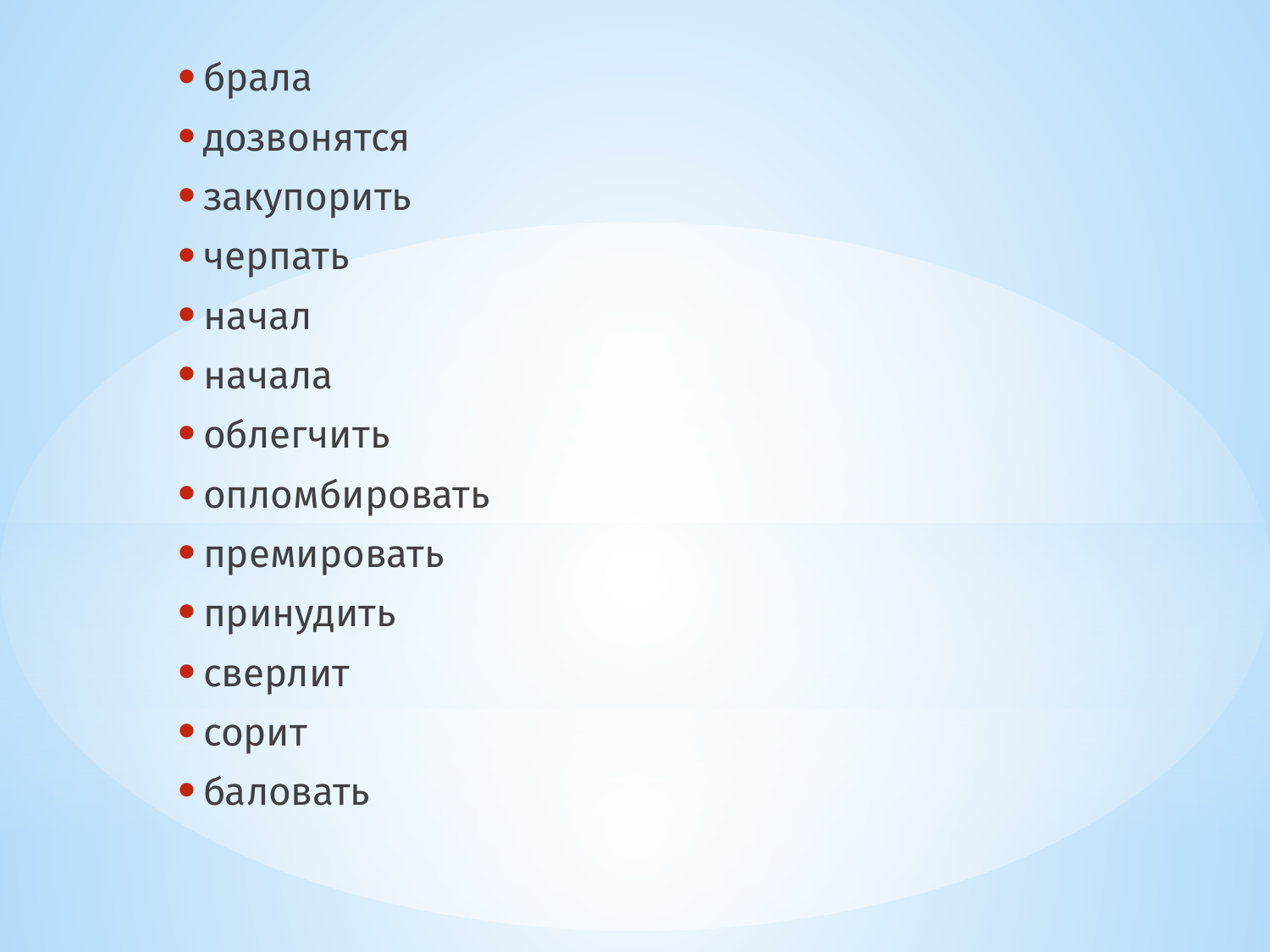

брала
дозвонятся
закупорить
черпать
начал
начала
облегчить
опломбировать
премировать
принудить
сверлит
сорит
баловать